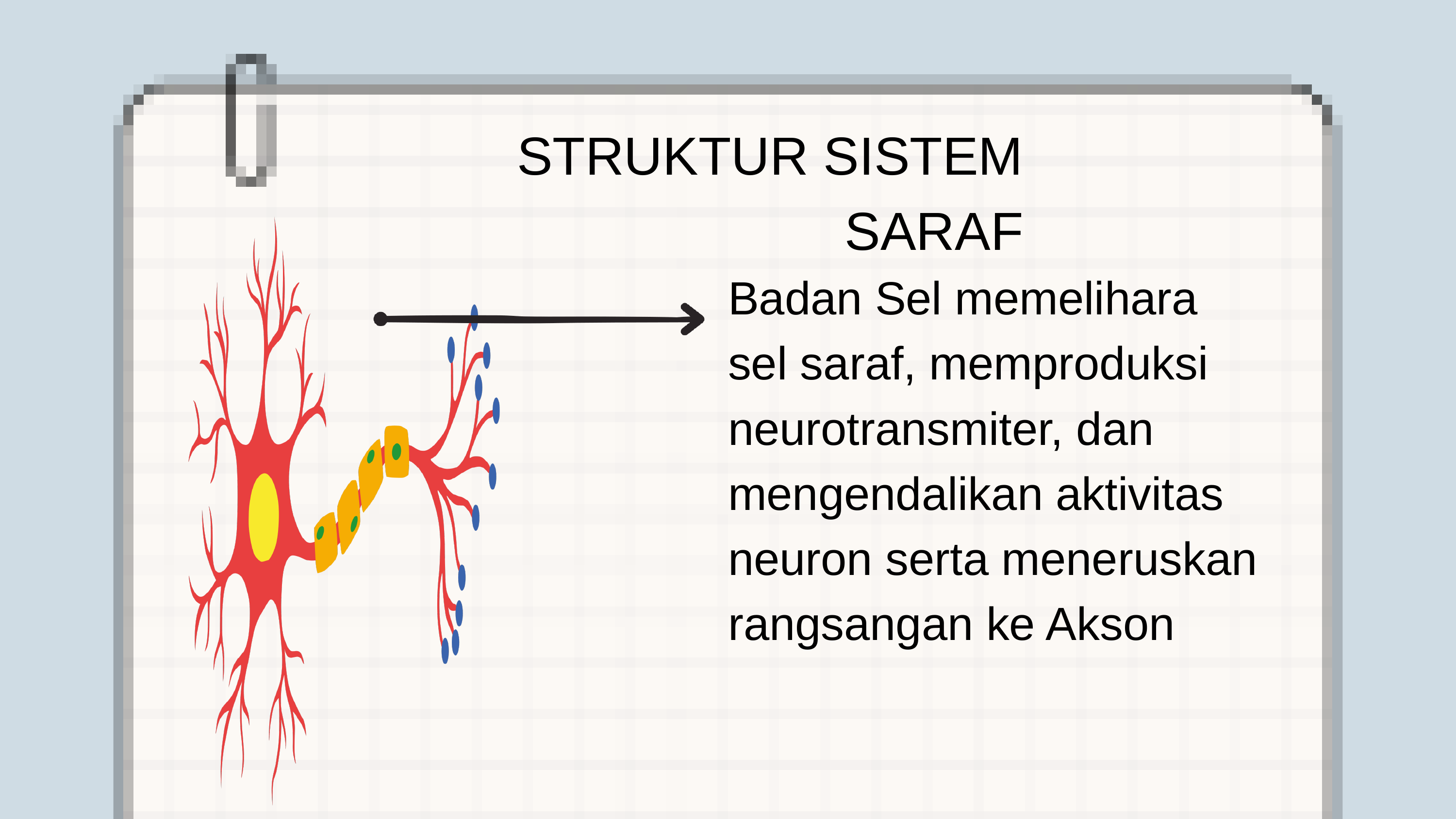

STRUKTUR SISTEM SARAF
Badan Sel memelihara sel saraf, memproduksi neurotransmiter, dan mengendalikan aktivitas neuron serta meneruskan rangsangan ke Akson